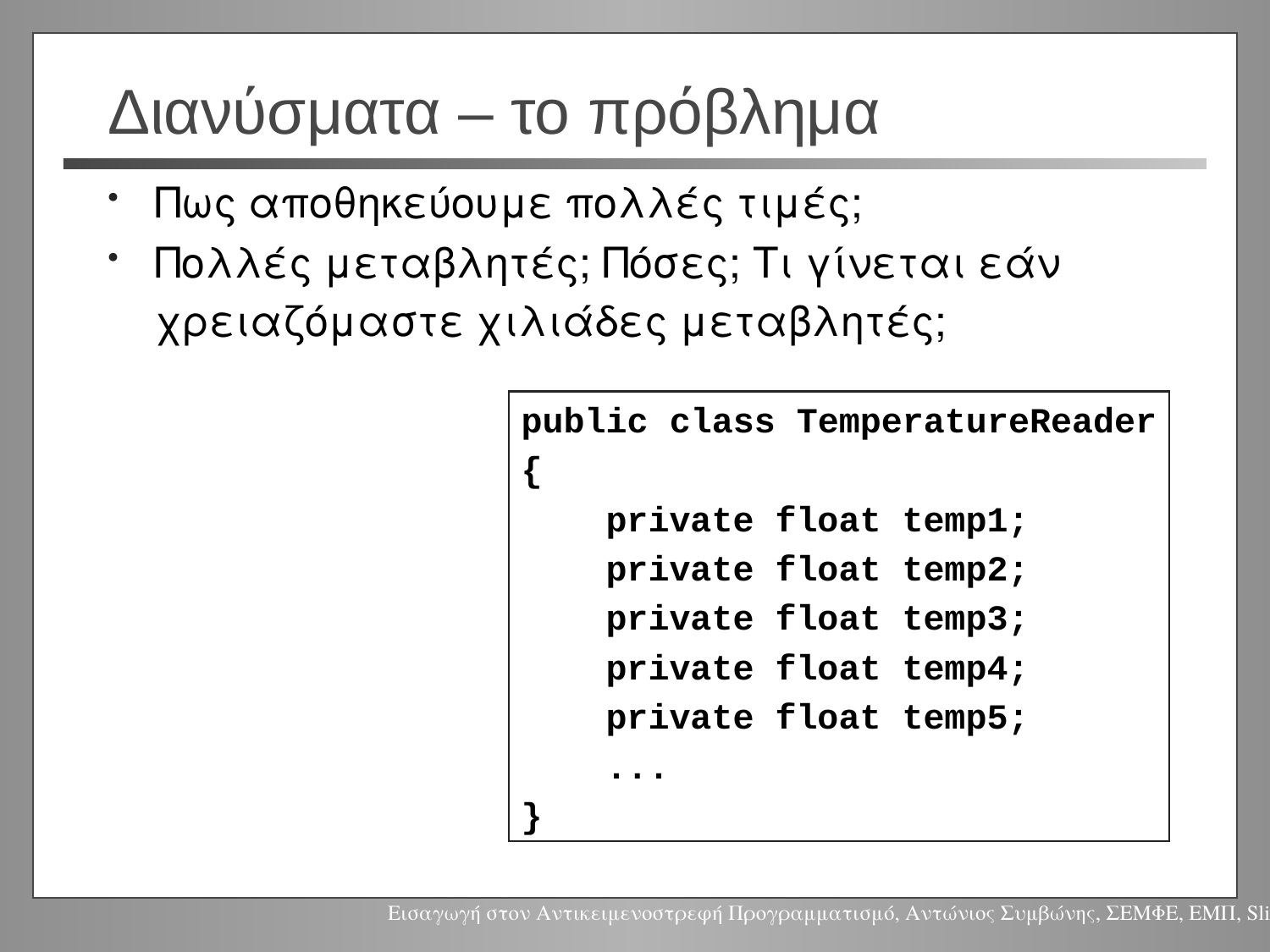

# Διανύσματα – το πρόβλημα
Πως αποθηκεύουμε πολλές τιμές;
Πολλές μεταβλητές; Πόσες; Τι γίνεται εάν χρειαζόμαστε χιλιάδες μεταβλητές;
public class TemperatureReader
{
    private float temp1;
    private float temp2;
    private float temp3;
    private float temp4;
    private float temp5;
    ...
}